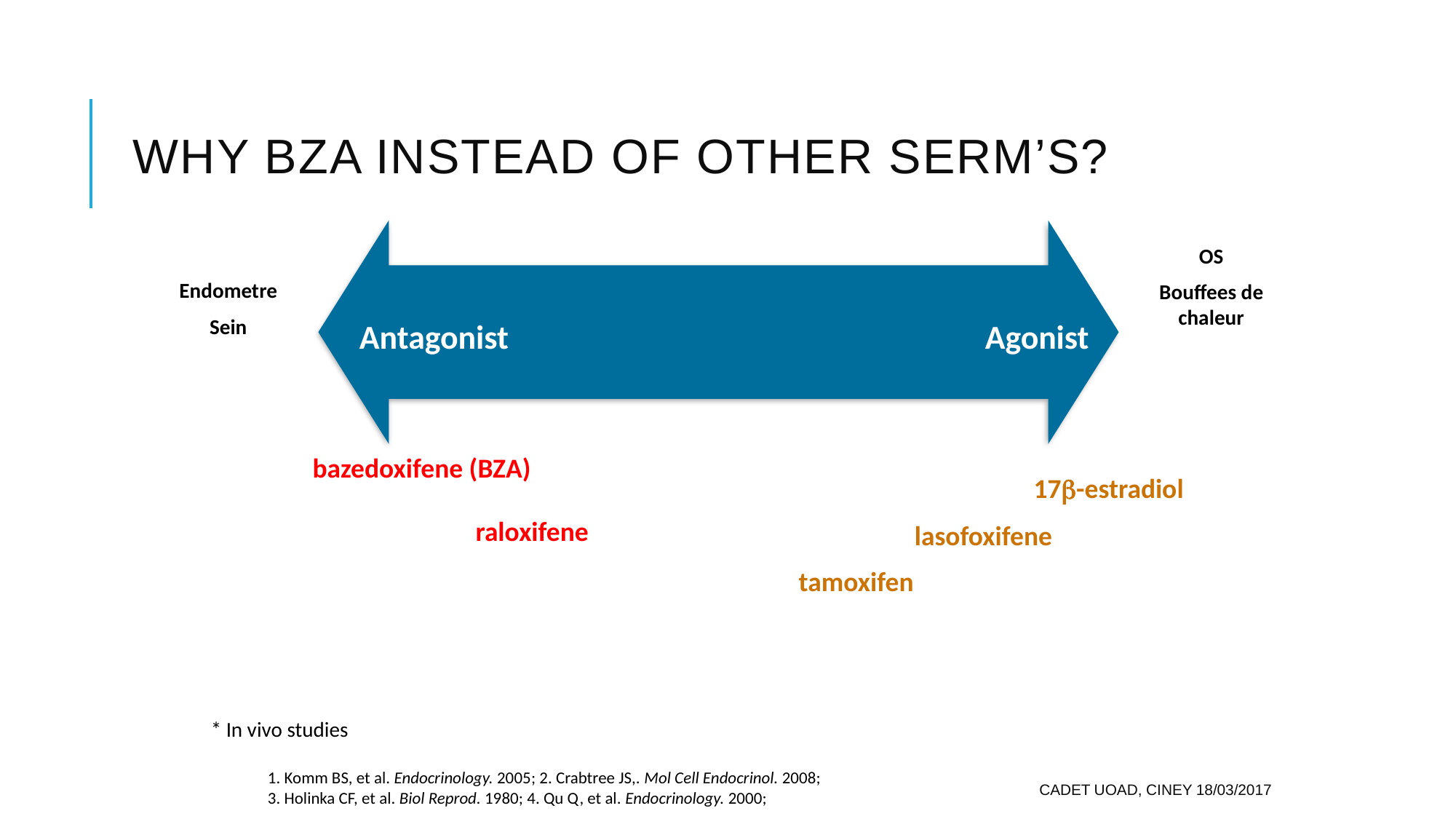

# Why BZA instead of other SERM’s?
OS
Bouffees de chaleur

Endometre
Sein
Agonist
Antagonist
bazedoxifene (BZA)
17β-estradiol
raloxifene
lasofoxifene
tamoxifen
* In vivo studies
1. Komm BS, et al. Endocrinology. 2005; 2. Crabtree JS,. Mol Cell Endocrinol. 2008;
3. Holinka CF, et al. Biol Reprod. 1980; 4. Qu Q, et al. Endocrinology. 2000;
CADET UOAD, Ciney 18/03/2017